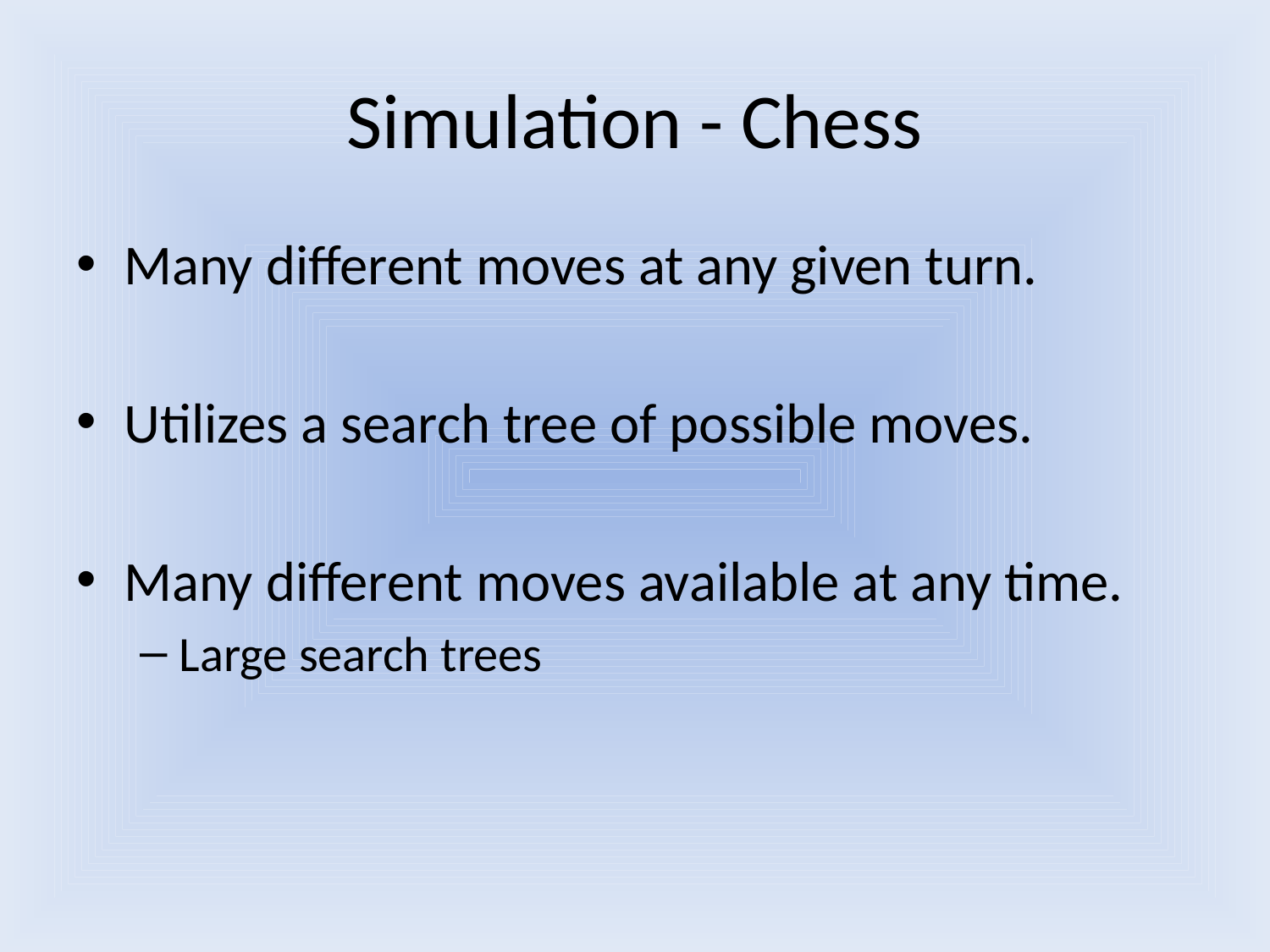

# Simulation - Chess
Many different moves at any given turn.

Utilizes a search tree of possible moves.

Many different moves available at any time.
Large search trees